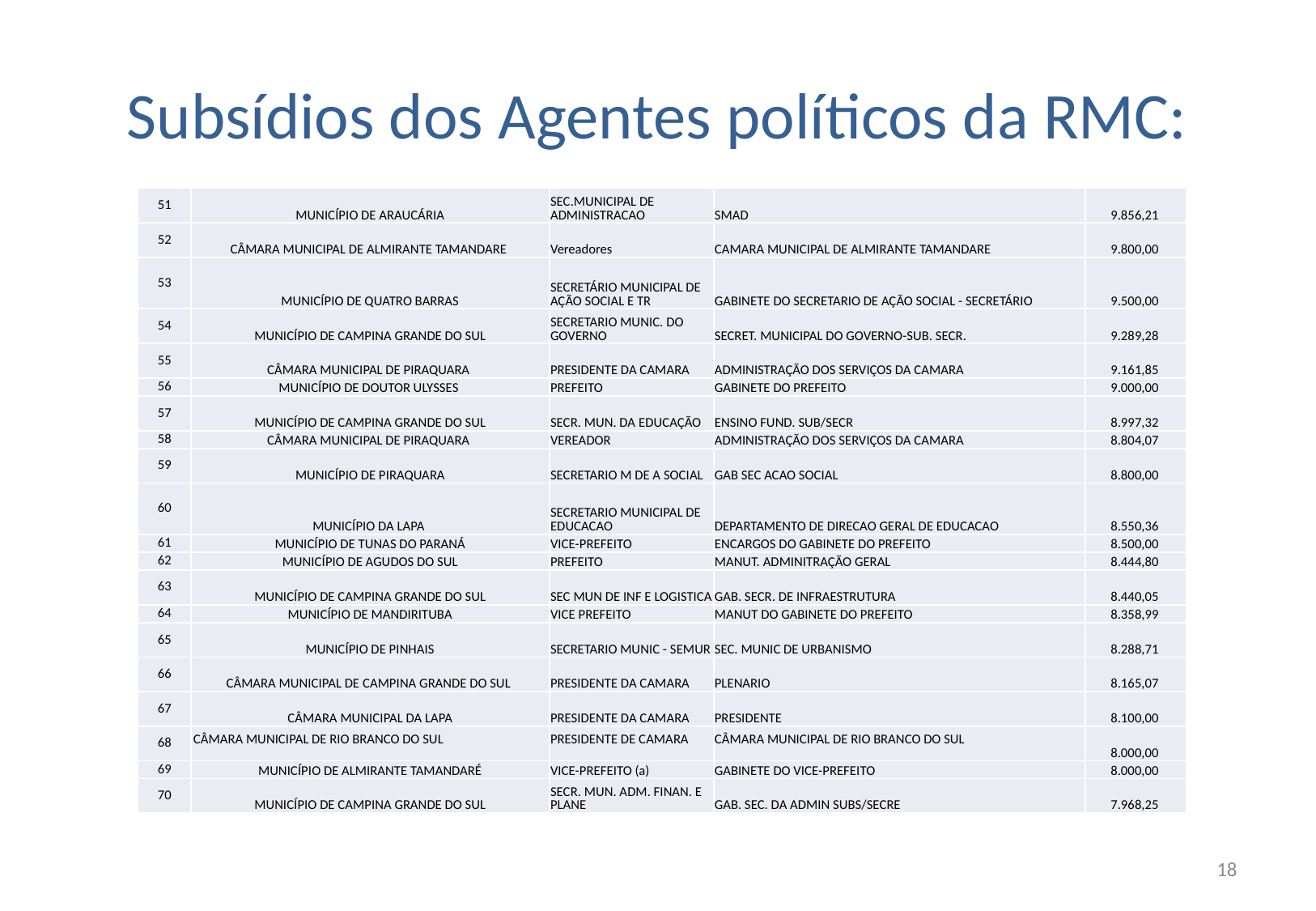

# Subsídios dos Agentes políticos da RMC:
| 51 | MUNICÍPIO DE ARAUCÁRIA | SEC.MUNICIPAL DE ADMINISTRACAO | SMAD | 9.856,21 |
| --- | --- | --- | --- | --- |
| 52 | CÂMARA MUNICIPAL DE ALMIRANTE TAMANDARE | Vereadores | CAMARA MUNICIPAL DE ALMIRANTE TAMANDARE | 9.800,00 |
| 53 | MUNICÍPIO DE QUATRO BARRAS | SECRETÁRIO MUNICIPAL DE AÇÃO SOCIAL E TR | GABINETE DO SECRETARIO DE AÇÃO SOCIAL - SECRETÁRIO | 9.500,00 |
| 54 | MUNICÍPIO DE CAMPINA GRANDE DO SUL | SECRETARIO MUNIC. DO GOVERNO | SECRET. MUNICIPAL DO GOVERNO-SUB. SECR. | 9.289,28 |
| 55 | CÂMARA MUNICIPAL DE PIRAQUARA | PRESIDENTE DA CAMARA | ADMINISTRAÇÃO DOS SERVIÇOS DA CAMARA | 9.161,85 |
| 56 | MUNICÍPIO DE DOUTOR ULYSSES | PREFEITO | GABINETE DO PREFEITO | 9.000,00 |
| 57 | MUNICÍPIO DE CAMPINA GRANDE DO SUL | SECR. MUN. DA EDUCAÇÃO | ENSINO FUND. SUB/SECR | 8.997,32 |
| 58 | CÂMARA MUNICIPAL DE PIRAQUARA | VEREADOR | ADMINISTRAÇÃO DOS SERVIÇOS DA CAMARA | 8.804,07 |
| 59 | MUNICÍPIO DE PIRAQUARA | SECRETARIO M DE A SOCIAL | GAB SEC ACAO SOCIAL | 8.800,00 |
| 60 | MUNICÍPIO DA LAPA | SECRETARIO MUNICIPAL DE EDUCACAO | DEPARTAMENTO DE DIRECAO GERAL DE EDUCACAO | 8.550,36 |
| 61 | MUNICÍPIO DE TUNAS DO PARANÁ | VICE-PREFEITO | ENCARGOS DO GABINETE DO PREFEITO | 8.500,00 |
| 62 | MUNICÍPIO DE AGUDOS DO SUL | PREFEITO | MANUT. ADMINITRAÇÃO GERAL | 8.444,80 |
| 63 | MUNICÍPIO DE CAMPINA GRANDE DO SUL | SEC MUN DE INF E LOGISTICA | GAB. SECR. DE INFRAESTRUTURA | 8.440,05 |
| 64 | MUNICÍPIO DE MANDIRITUBA | VICE PREFEITO | MANUT DO GABINETE DO PREFEITO | 8.358,99 |
| 65 | MUNICÍPIO DE PINHAIS | SECRETARIO MUNIC - SEMUR | SEC. MUNIC DE URBANISMO | 8.288,71 |
| 66 | CÂMARA MUNICIPAL DE CAMPINA GRANDE DO SUL | PRESIDENTE DA CAMARA | PLENARIO | 8.165,07 |
| 67 | CÂMARA MUNICIPAL DA LAPA | PRESIDENTE DA CAMARA | PRESIDENTE | 8.100,00 |
| 68 | CÂMARA MUNICIPAL DE RIO BRANCO DO SUL | PRESIDENTE DE CAMARA | CÂMARA MUNICIPAL DE RIO BRANCO DO SUL | 8.000,00 |
| 69 | MUNICÍPIO DE ALMIRANTE TAMANDARÉ | VICE-PREFEITO (a) | GABINETE DO VICE-PREFEITO | 8.000,00 |
| 70 | MUNICÍPIO DE CAMPINA GRANDE DO SUL | SECR. MUN. ADM. FINAN. E PLANE | GAB. SEC. DA ADMIN SUBS/SECRE | 7.968,25 |
18